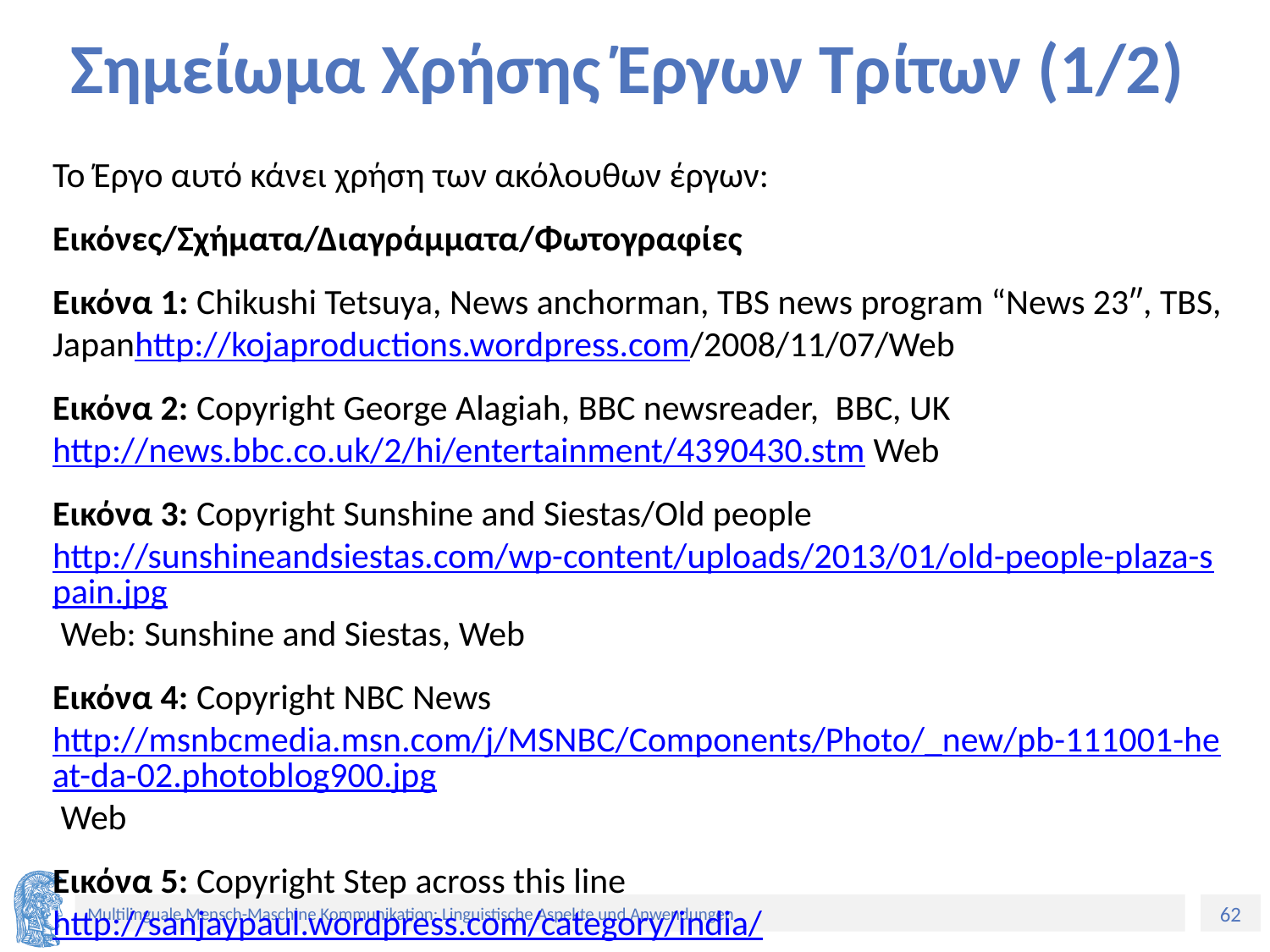

# Σημείωμα Χρήσης Έργων Τρίτων (1/2)
Το Έργο αυτό κάνει χρήση των ακόλουθων έργων:
Εικόνες/Σχήματα/Διαγράμματα/Φωτογραφίες
Εικόνα 1: Chikushi Tetsuya, News anchorman, TBS news program “News 23″, TBS, Japanhttp://kojaproductions.wordpress.com/2008/11/07/Web
Εικόνα 2: Copyright George Alagiah, BBC newsreader,  BBC, UK http://news.bbc.co.uk/2/hi/entertainment/4390430.stm Web
Εικόνα 3: Copyright Sunshine and Siestas/Old peoplehttp://sunshineandsiestas.com/wp-content/uploads/2013/01/old-people-plaza-spain.jpg Web: Sunshine and Siestas, Web
Εικόνα 4: Copyright NBC Newshttp://msnbcmedia.msn.com/j/MSNBC/Components/Photo/_new/pb-111001-heat-da-02.photoblog900.jpg Web
Εικόνα 5: Copyright Step across this line http://sanjaypaul.wordpress.com/category/india/